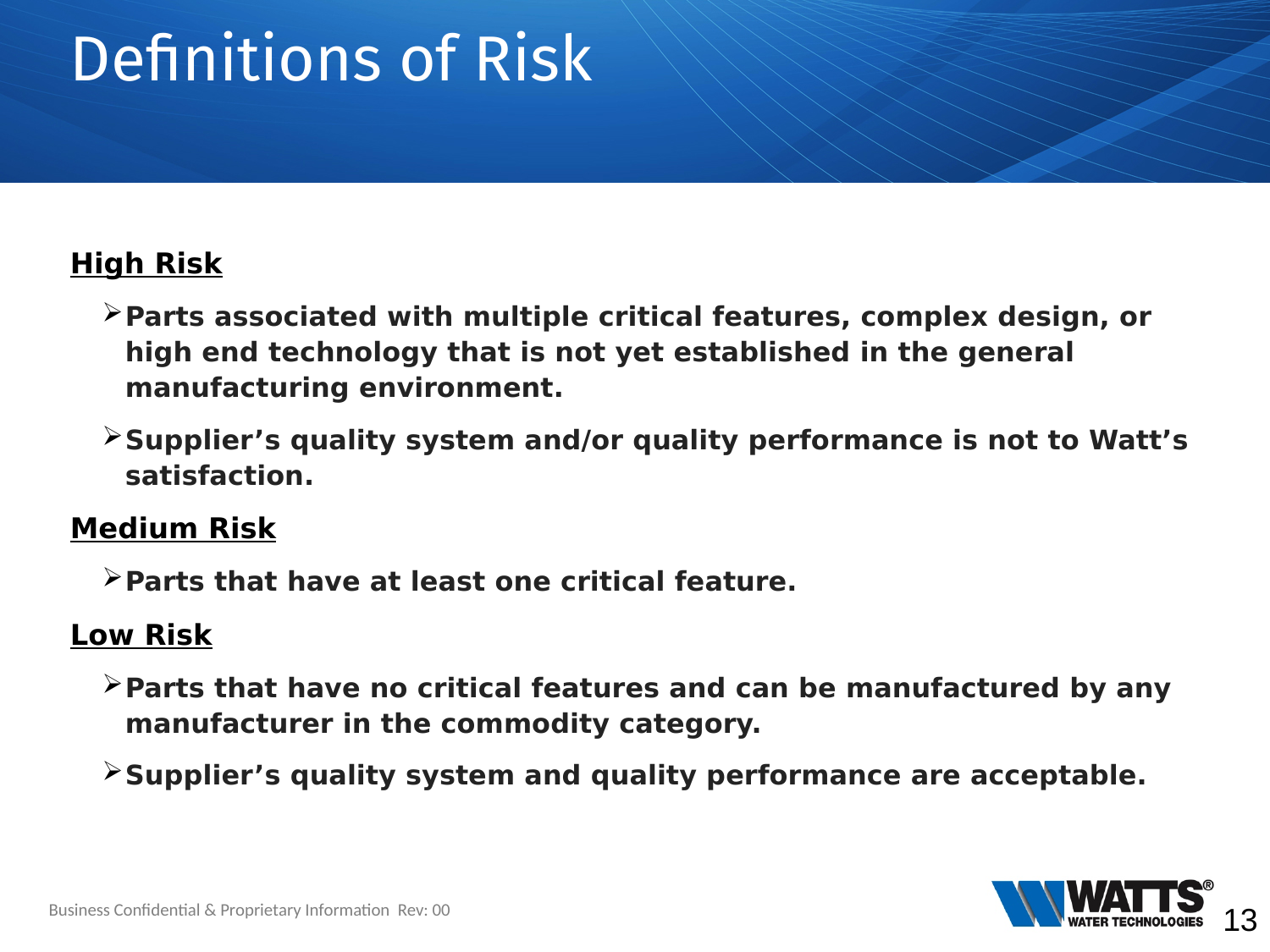

# Definitions of Risk
High Risk
Parts associated with multiple critical features, complex design, or high end technology that is not yet established in the general manufacturing environment.
Supplier’s quality system and/or quality performance is not to Watt’s satisfaction.
Medium Risk
Parts that have at least one critical feature.
Low Risk
Parts that have no critical features and can be manufactured by any manufacturer in the commodity category.
Supplier’s quality system and quality performance are acceptable.

Business Confidential & Proprietary Information  Rev: 00